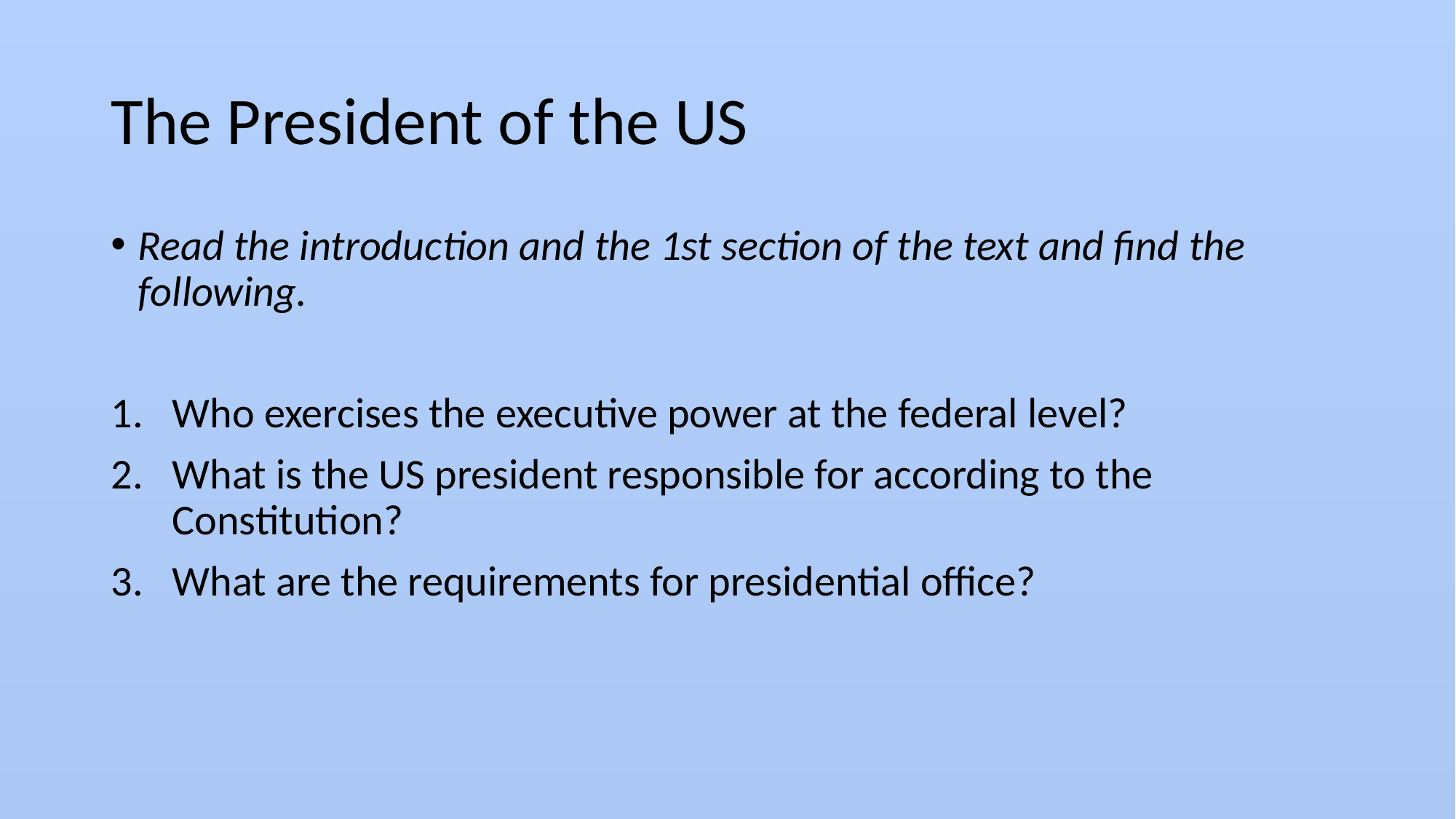

# The President of the US
Read the introduction and the 1st section of the text and find the following.

Who exercises the executive power at the federal level?
What is the US president responsible for according to the Constitution?
What are the requirements for presidential office?